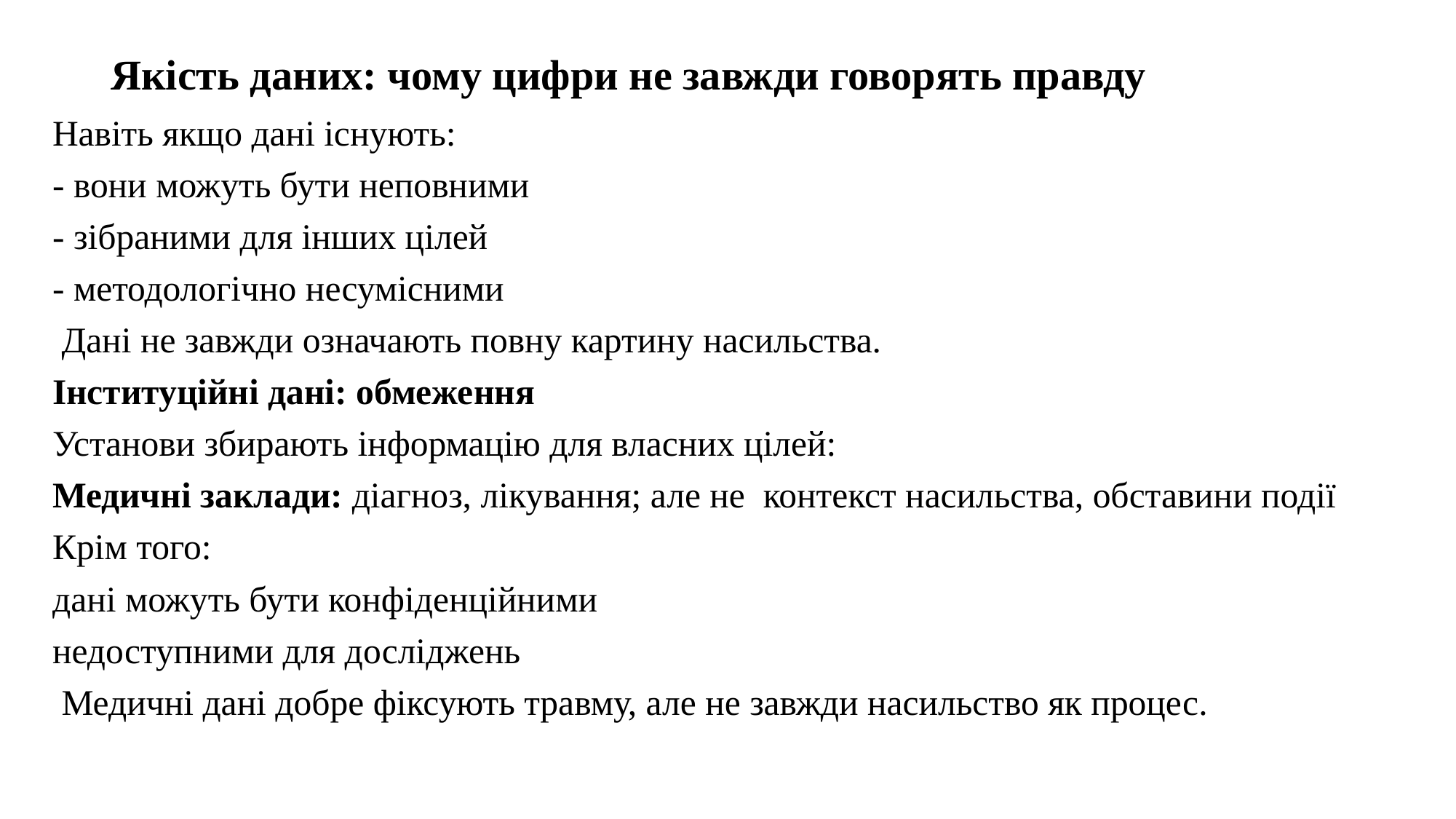

# Якість даних: чому цифри не завжди говорять правду
Навіть якщо дані існують:
- вони можуть бути неповними
- зібраними для інших цілей
- методологічно несумісними
 Дані не завжди означають повну картину насильства.
Інституційні дані: обмеження
Установи збирають інформацію для власних цілей:
Медичні заклади: діагноз, лікування; але не  контекст насильства, обставини події
Крім того:
дані можуть бути конфіденційними
недоступними для досліджень
 Медичні дані добре фіксують травму, але не завжди насильство як процес.